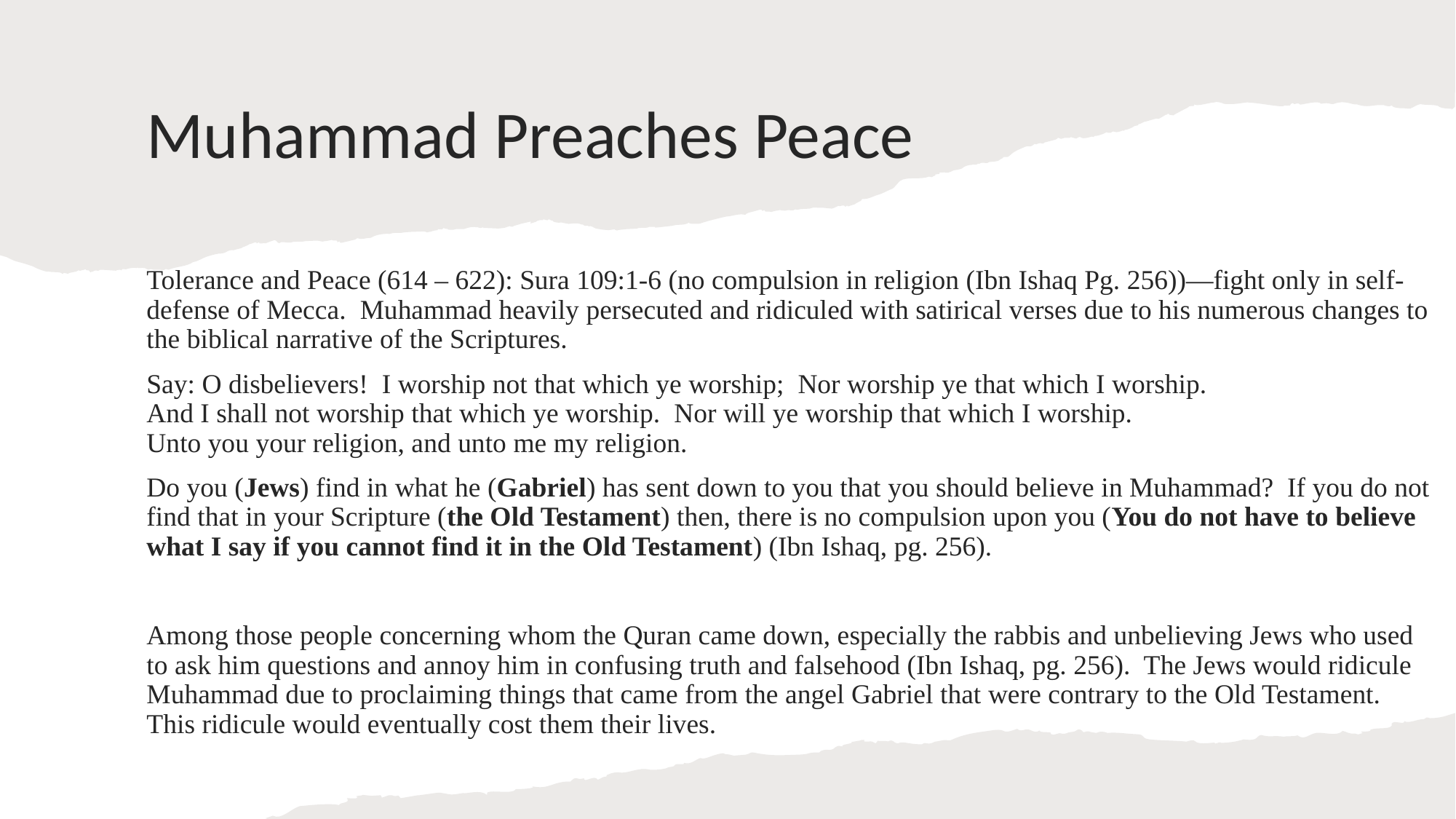

# Muhammad Preaches Peace
Tolerance and Peace (614 – 622): Sura 109:1-6 (no compulsion in religion (Ibn Ishaq Pg. 256))—fight only in self-defense of Mecca.  Muhammad heavily persecuted and ridiculed with satirical verses due to his numerous changes to the biblical narrative of the Scriptures.
Say: O disbelievers!  I worship not that which ye worship;  Nor worship ye that which I worship.
And I shall not worship that which ye worship.  Nor will ye worship that which I worship.
Unto you your religion, and unto me my religion.
Do you (Jews) find in what he (Gabriel) has sent down to you that you should believe in Muhammad?  If you do not find that in your Scripture (the Old Testament) then, there is no compulsion upon you (You do not have to believe what I say if you cannot find it in the Old Testament) (Ibn Ishaq, pg. 256).

Among those people concerning whom the Quran came down, especially the rabbis and unbelieving Jews who used to ask him questions and annoy him in confusing truth and falsehood (Ibn Ishaq, pg. 256).  The Jews would ridicule Muhammad due to proclaiming things that came from the angel Gabriel that were contrary to the Old Testament.  This ridicule would eventually cost them their lives.